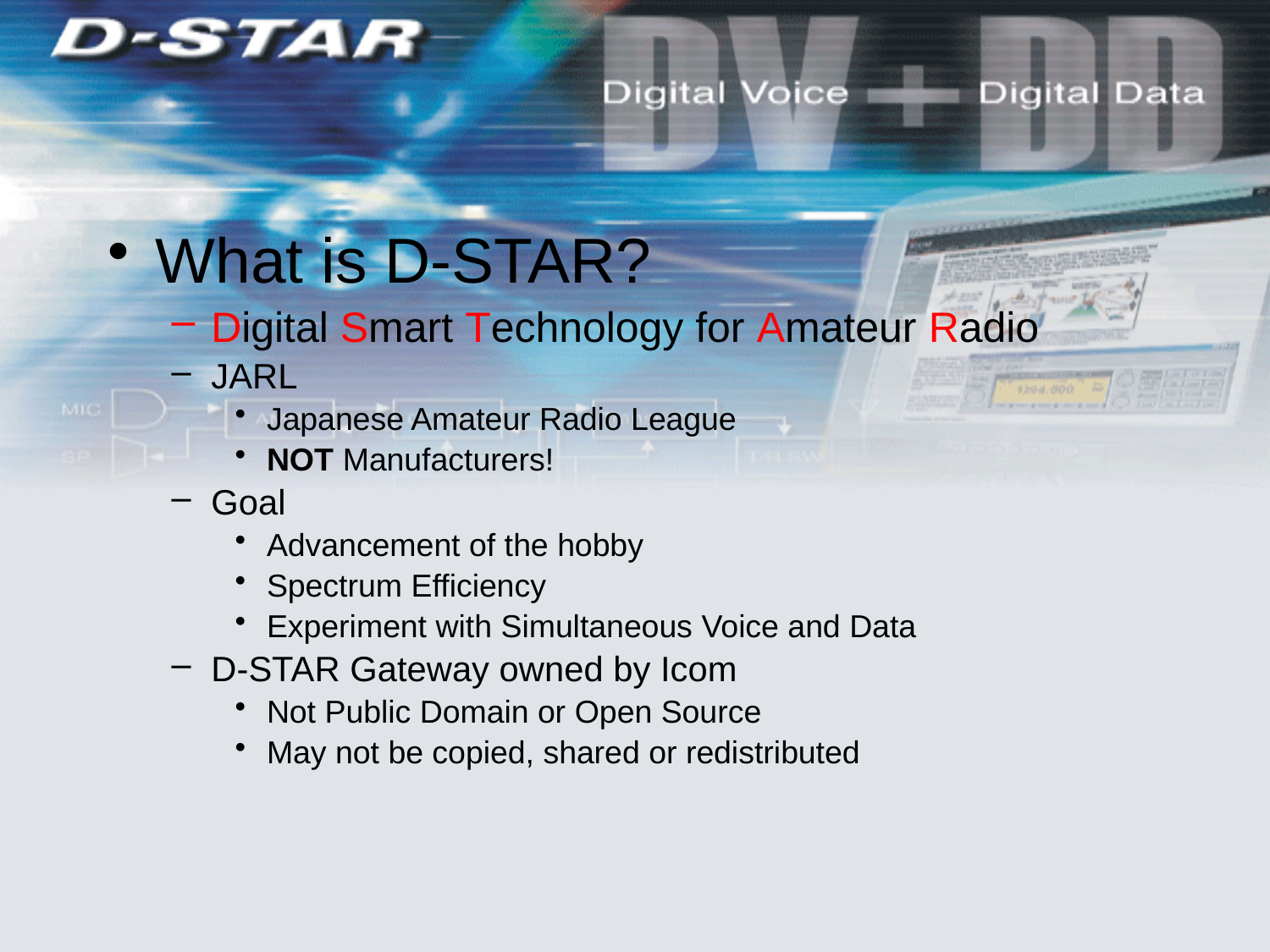

What is D-STAR?
Digital Smart Technology for Amateur Radio
JARL
Japanese Amateur Radio League
NOT Manufacturers!
Goal
Advancement of the hobby
Spectrum Efficiency
Experiment with Simultaneous Voice and Data
D-STAR Gateway owned by Icom
Not Public Domain or Open Source
May not be copied, shared or redistributed